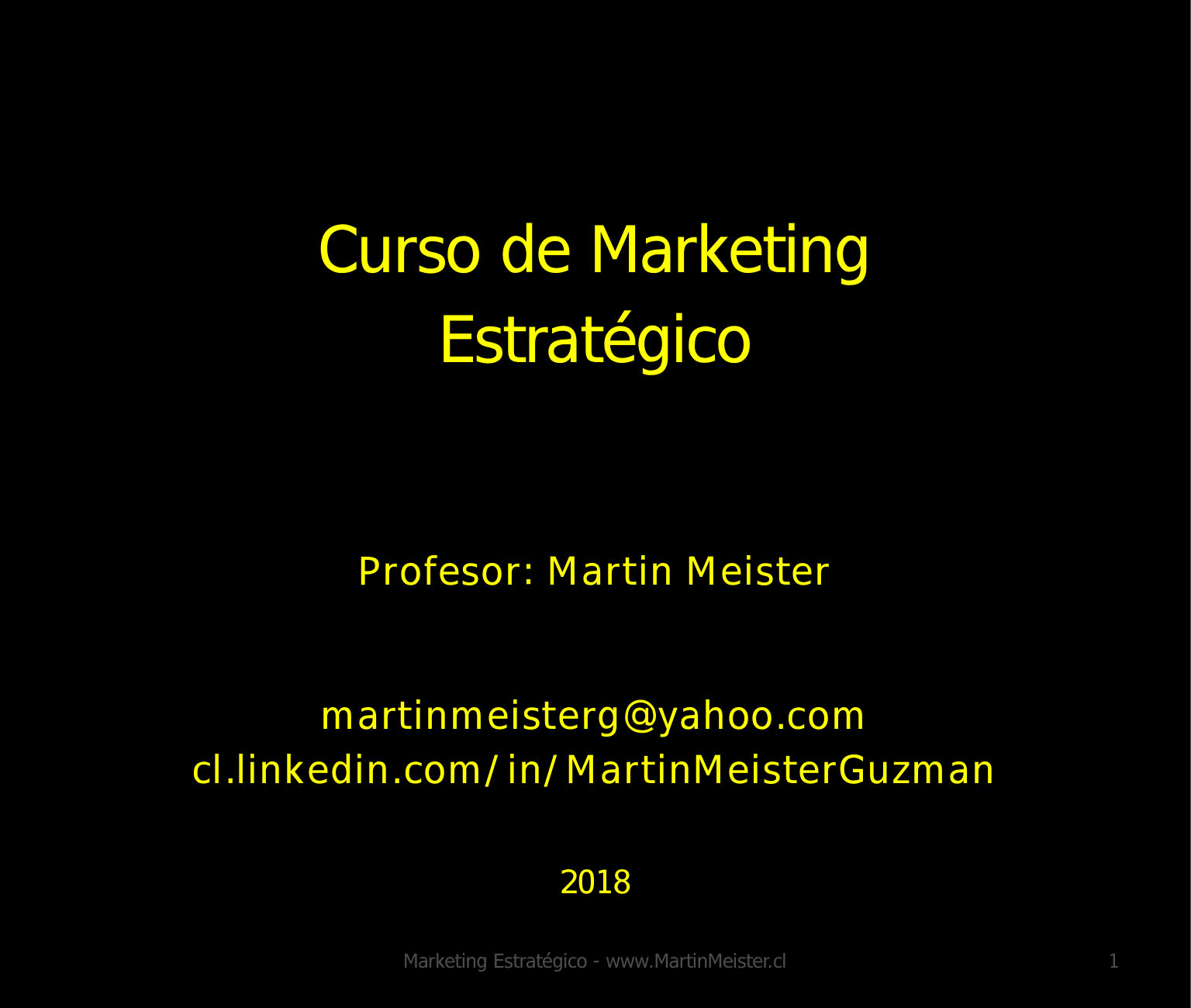

Curso de Marketing
Estratégico

Profesor: Martin Meister

martinmeisterg@yahoo.com
cl.linkedin.com/in/MartinMeisterGuzman

2018
Marketing Estratégico - www.MartinMeister.cl
1